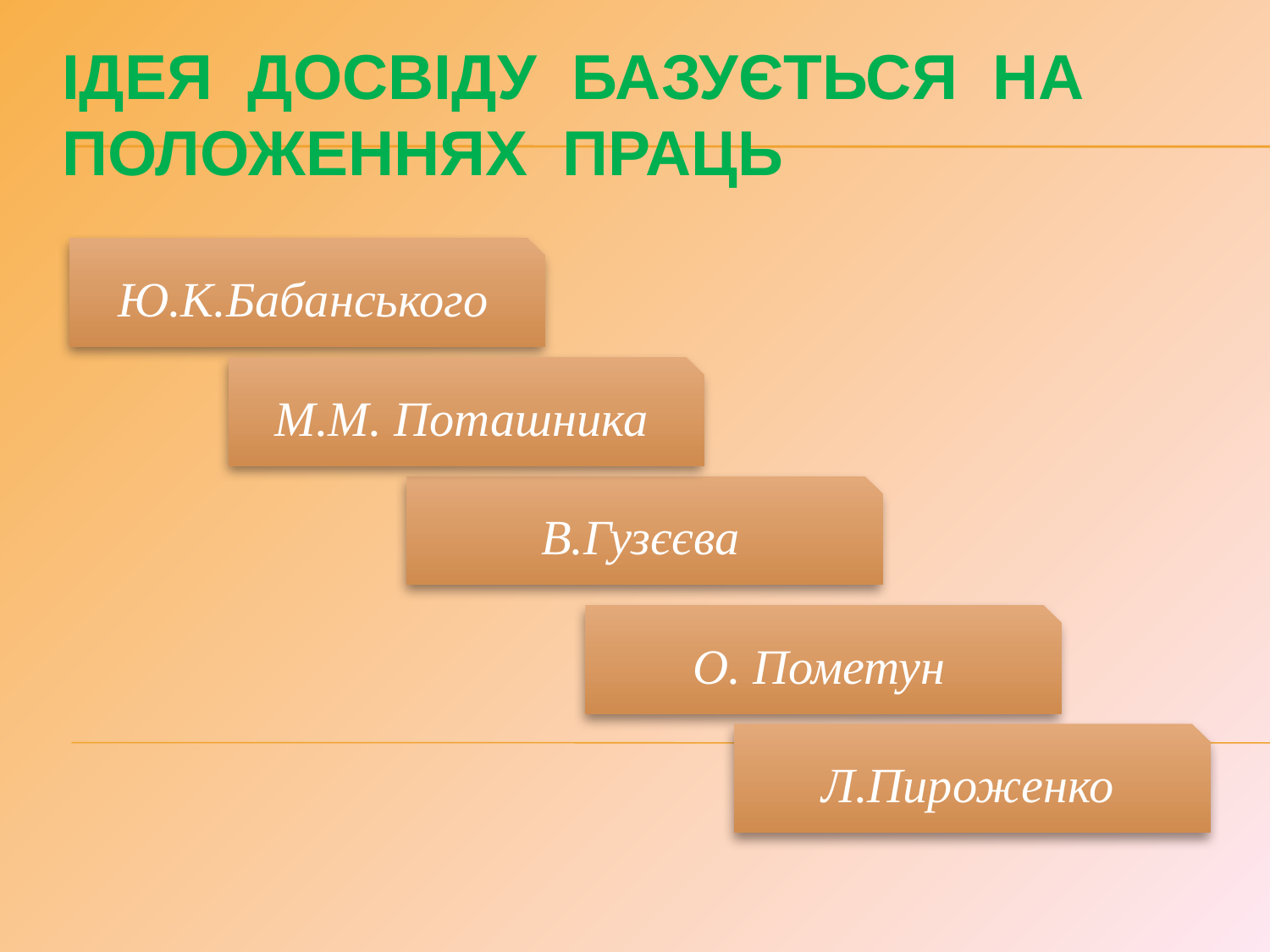

# Ідея  досвіду  базується  на положеннях  праць
Ю.К.Бабанського
М.М. Поташника
В.Гузєєва
О. Пометун
Л.Пироженко